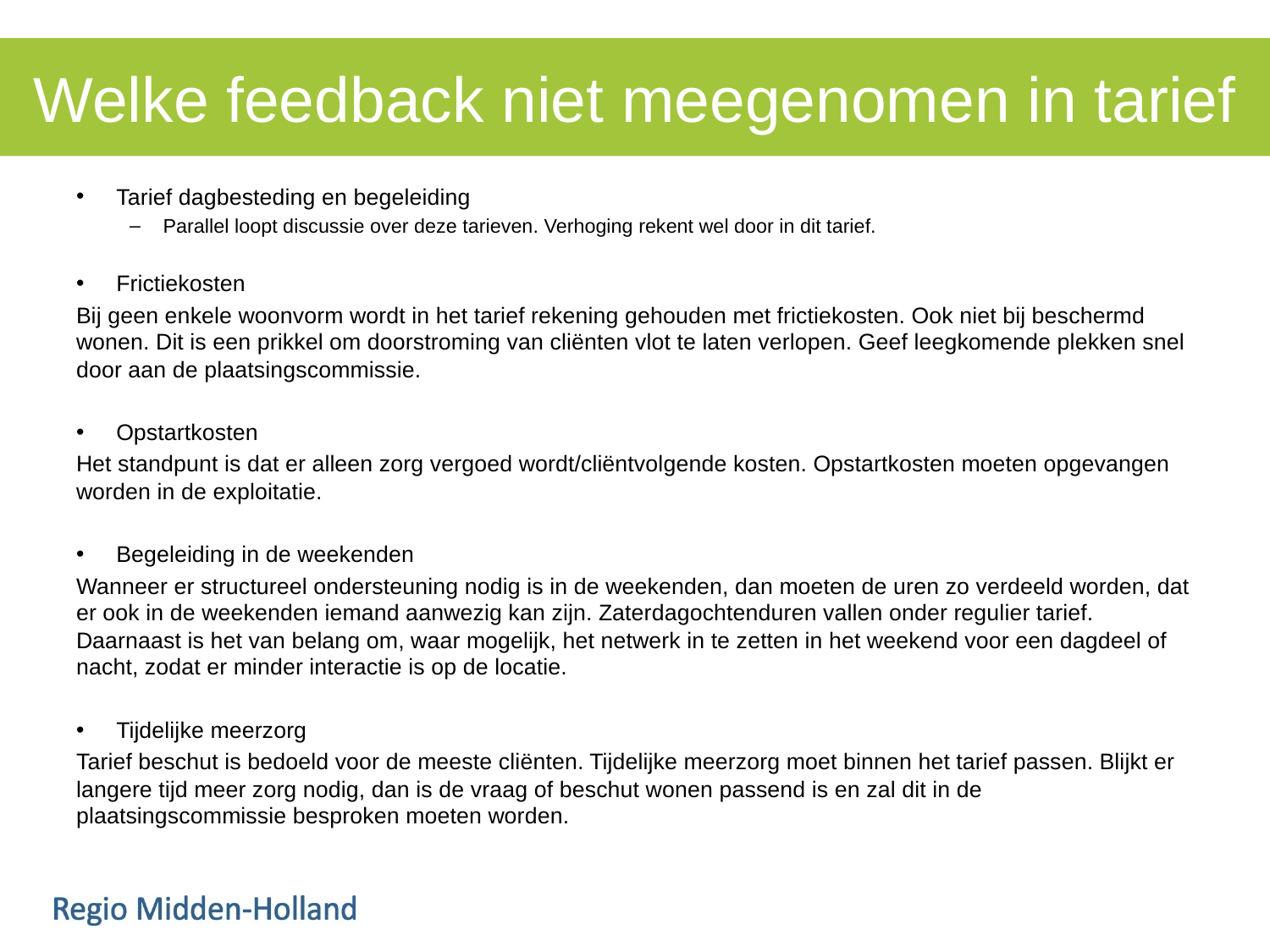

# Welke feedback niet meegenomen in tarief
Tarief dagbesteding en begeleiding
Parallel loopt discussie over deze tarieven. Verhoging rekent wel door in dit tarief.

Frictiekosten
Bij geen enkele woonvorm wordt in het tarief rekening gehouden met frictiekosten. Ook niet bij beschermd wonen. Dit is een prikkel om doorstroming van cliënten vlot te laten verlopen. Geef leegkomende plekken snel door aan de plaatsingscommissie.

Opstartkosten
Het standpunt is dat er alleen zorg vergoed wordt/cliëntvolgende kosten. Opstartkosten moeten opgevangen worden in de exploitatie.

Begeleiding in de weekenden
Wanneer er structureel ondersteuning nodig is in de weekenden, dan moeten de uren zo verdeeld worden, dat er ook in de weekenden iemand aanwezig kan zijn. Zaterdagochtenduren vallen onder regulier tarief. Daarnaast is het van belang om, waar mogelijk, het netwerk in te zetten in het weekend voor een dagdeel of nacht, zodat er minder interactie is op de locatie.

Tijdelijke meerzorg
Tarief beschut is bedoeld voor de meeste cliënten. Tijdelijke meerzorg moet binnen het tarief passen. Blijkt er langere tijd meer zorg nodig, dan is de vraag of beschut wonen passend is en zal dit in de plaatsingscommissie besproken moeten worden.